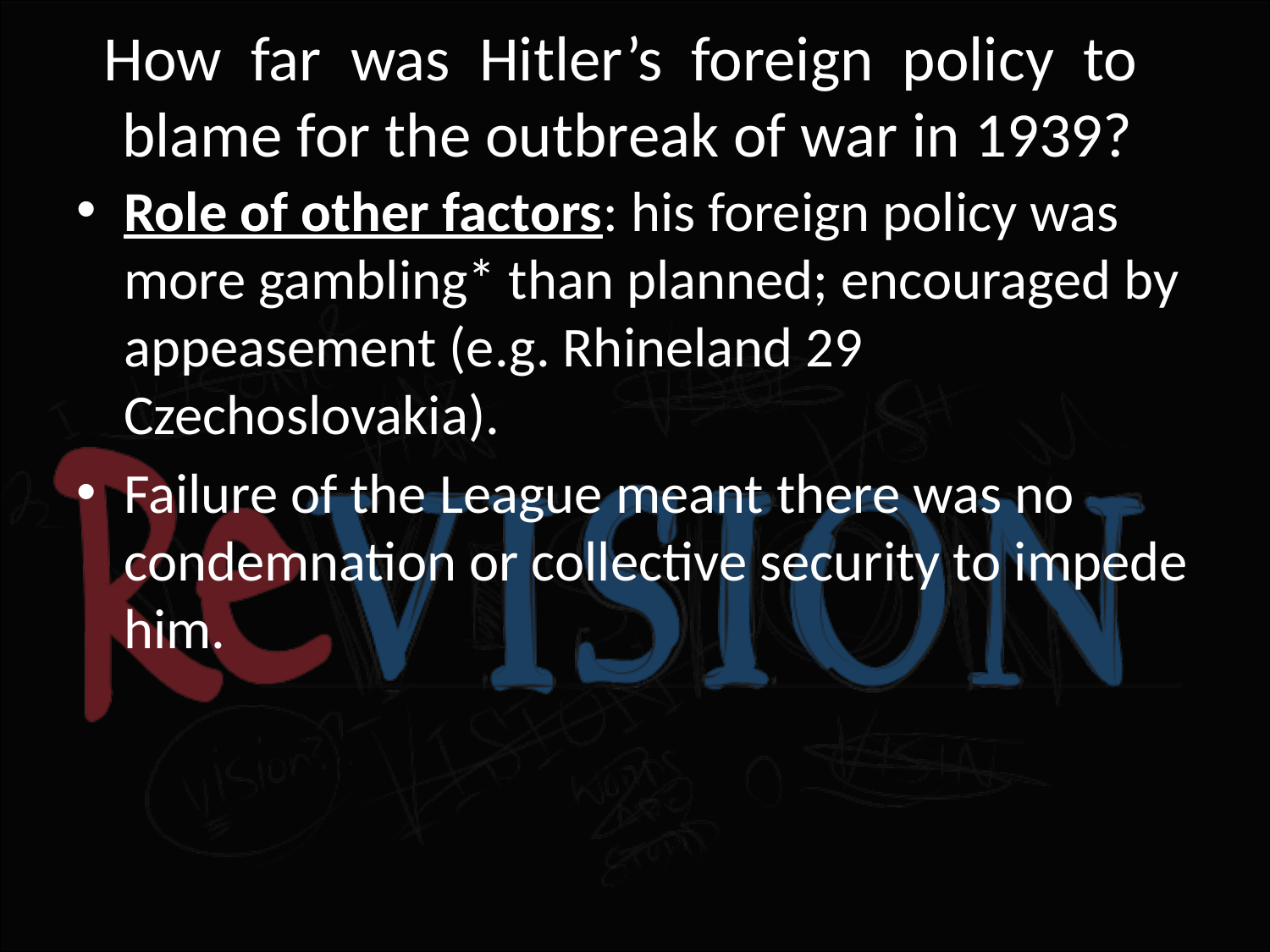

# How  far  was  Hitler’s  foreign  policy  to   blame for the outbreak of war in 1939?
Role of other factors: his foreign policy was more gambling* than planned; encouraged by appeasement (e.g. Rhineland 29 Czechoslovakia).
Failure of the League meant there was no condemnation or collective security to impede him.